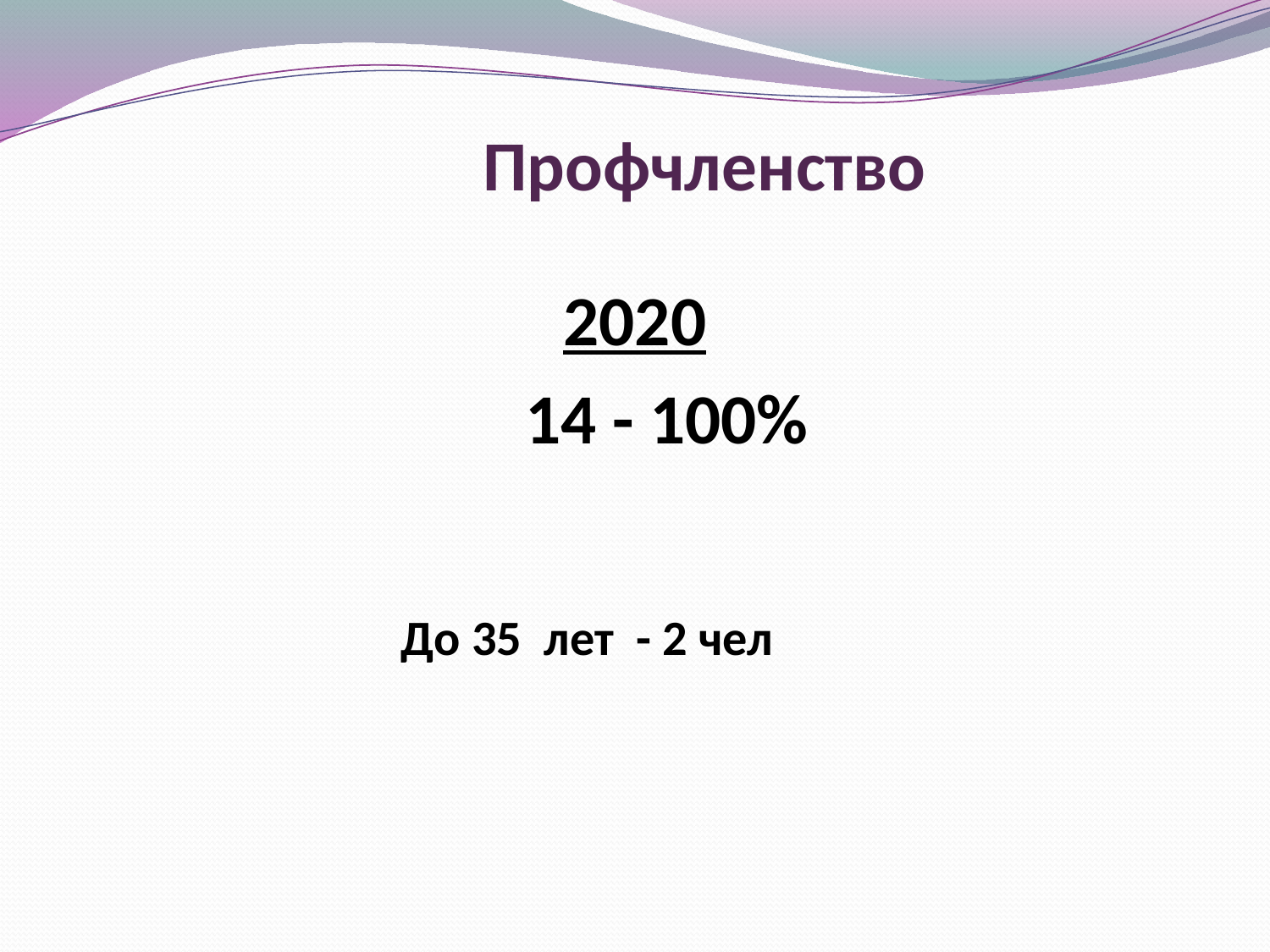

# Профчленство
2020
    14 - 100%

                             До 35  лет  - 2 чел